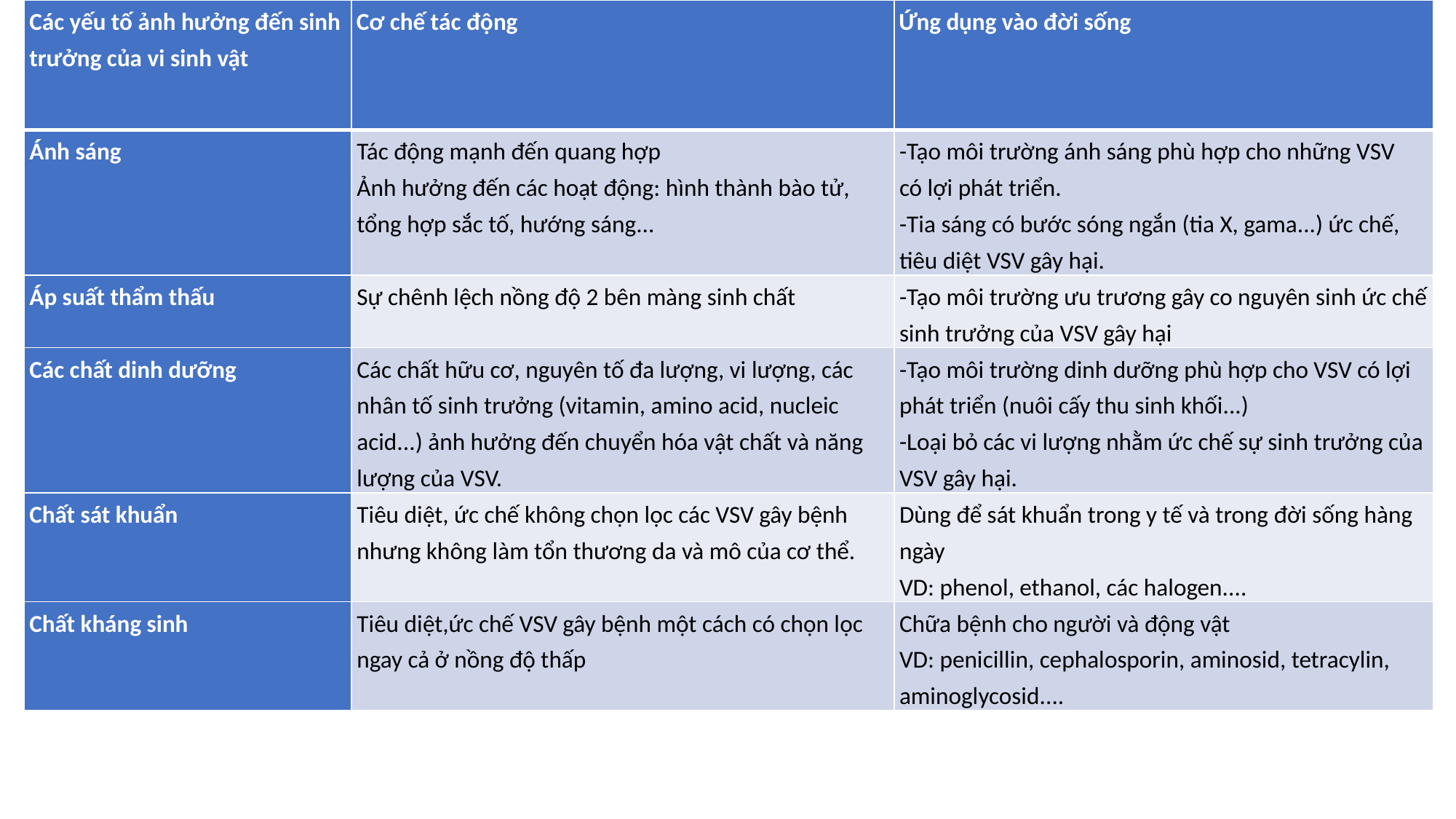

| Các yếu tố ảnh hưởng đến sinh trưởng của vi sinh vật | Cơ chế tác động | Ứng dụng vào đời sống |
| --- | --- | --- |
| Ánh sáng | Tác động mạnh đến quang hợp Ảnh hưởng đến các hoạt động: hình thành bào tử, tổng hợp sắc tố, hướng sáng... | -Tạo môi trường ánh sáng phù hợp cho những VSV có lợi phát triển. -Tia sáng có bước sóng ngắn (tia X, gama...) ức chế, tiêu diệt VSV gây hại. |
| Áp suất thẩm thấu | Sự chênh lệch nồng độ 2 bên màng sinh chất | -Tạo môi trường ưu trương gây co nguyên sinh ức chế sinh trưởng của VSV gây hại |
| Các chất dinh dưỡng | Các chất hữu cơ, nguyên tố đa lượng, vi lượng, các nhân tố sinh trưởng (vitamin, amino acid, nucleic acid...) ảnh hưởng đến chuyển hóa vật chất và năng lượng của VSV. | -Tạo môi trường dinh dưỡng phù hợp cho VSV có lợi phát triển (nuôi cấy thu sinh khối...) -Loại bỏ các vi lượng nhằm ức chế sự sinh trưởng của VSV gây hại. |
| Chất sát khuẩn | Tiêu diệt, ức chế không chọn lọc các VSV gây bệnh nhưng không làm tổn thương da và mô của cơ thể. | Dùng để sát khuẩn trong y tế và trong đời sống hàng ngày VD: phenol, ethanol, các halogen.... |
| Chất kháng sinh | Tiêu diệt,ức chế VSV gây bệnh một cách có chọn lọc ngay cả ở nồng độ thấp | Chữa bệnh cho người và động vật VD: penicillin, cephalosporin, aminosid, tetracylin, aminoglycosid.... |